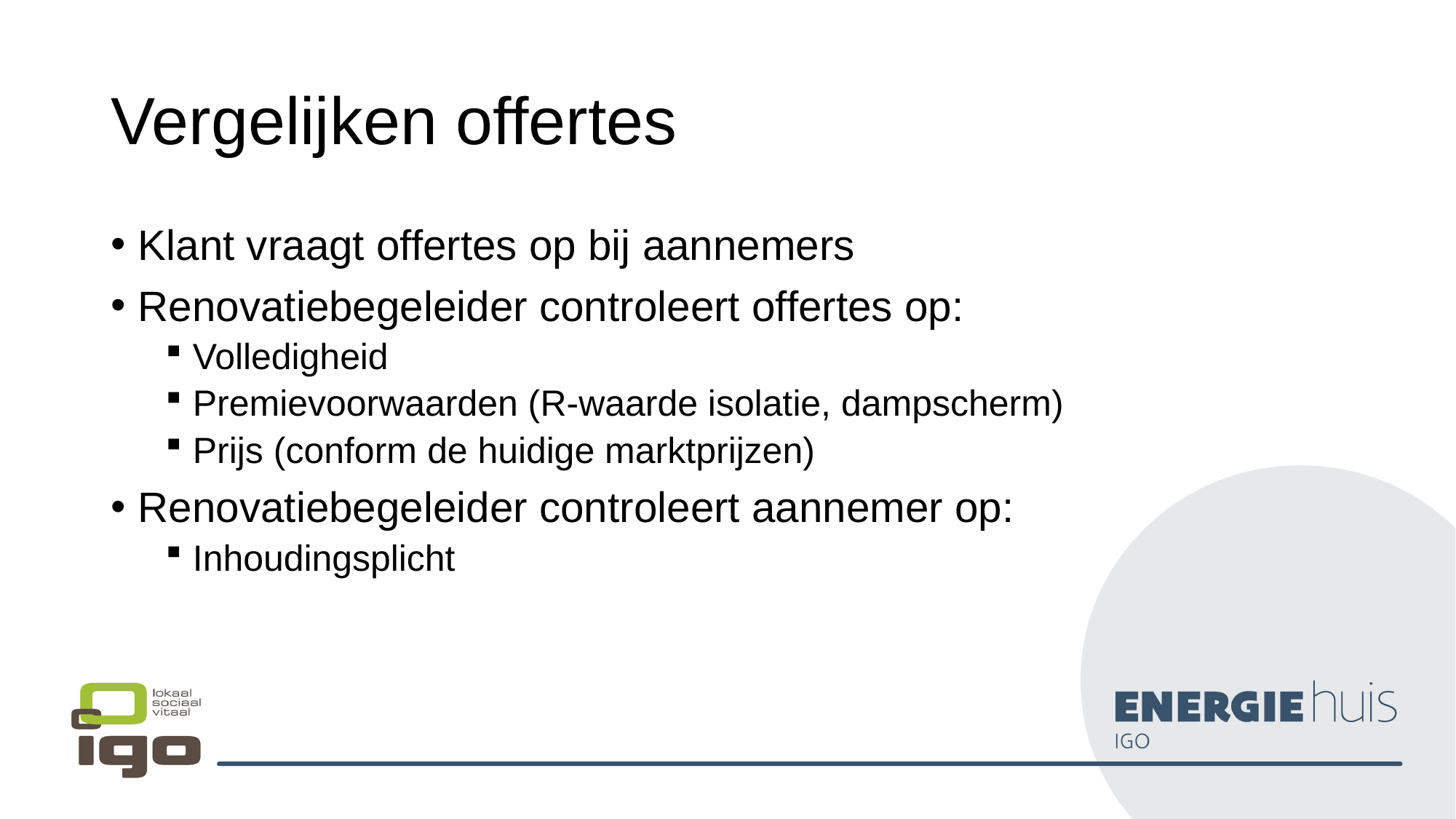

# Vergelijken offertes
Klant vraagt offertes op bij aannemers
Renovatiebegeleider controleert offertes op:
Volledigheid
Premievoorwaarden (R-waarde isolatie, dampscherm)
Prijs (conform de huidige marktprijzen)
Renovatiebegeleider controleert aannemer op:
Inhoudingsplicht